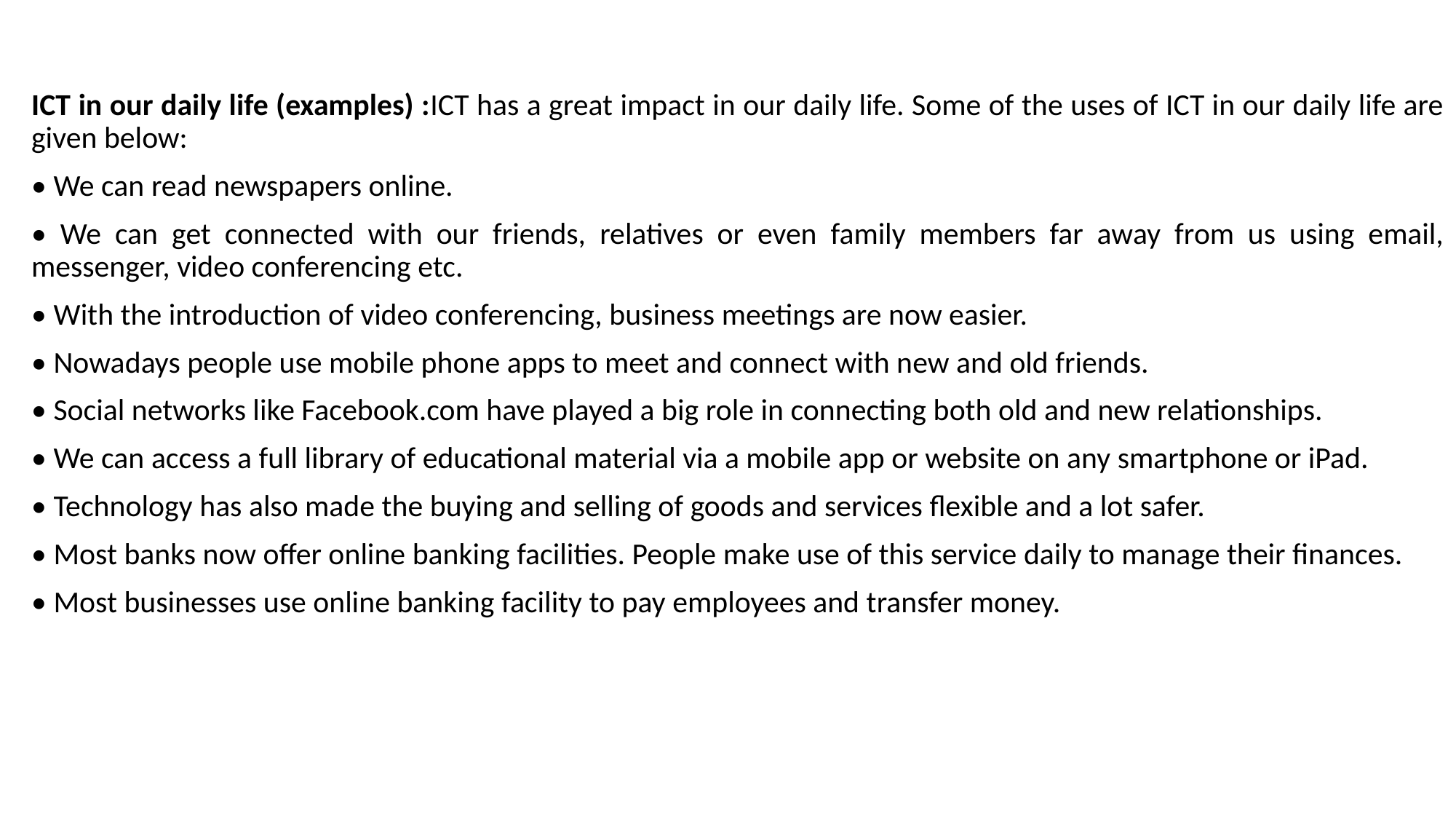

ICT in our daily life (examples) :ICT has a great impact in our daily life. Some of the uses of ICT in our daily life are given below:
• We can read newspapers online.
• We can get connected with our friends, relatives or even family members far away from us using email, messenger, video conferencing etc.
• With the introduction of video conferencing, business meetings are now easier.
• Nowadays people use mobile phone apps to meet and connect with new and old friends.
• Social networks like Facebook.com have played a big role in connecting both old and new relationships.
• We can access a full library of educational material via a mobile app or website on any smartphone or iPad.
• Technology has also made the buying and selling of goods and services flexible and a lot safer.
• Most banks now offer online banking facilities. People make use of this service daily to manage their finances.
• Most businesses use online banking facility to pay employees and transfer money.